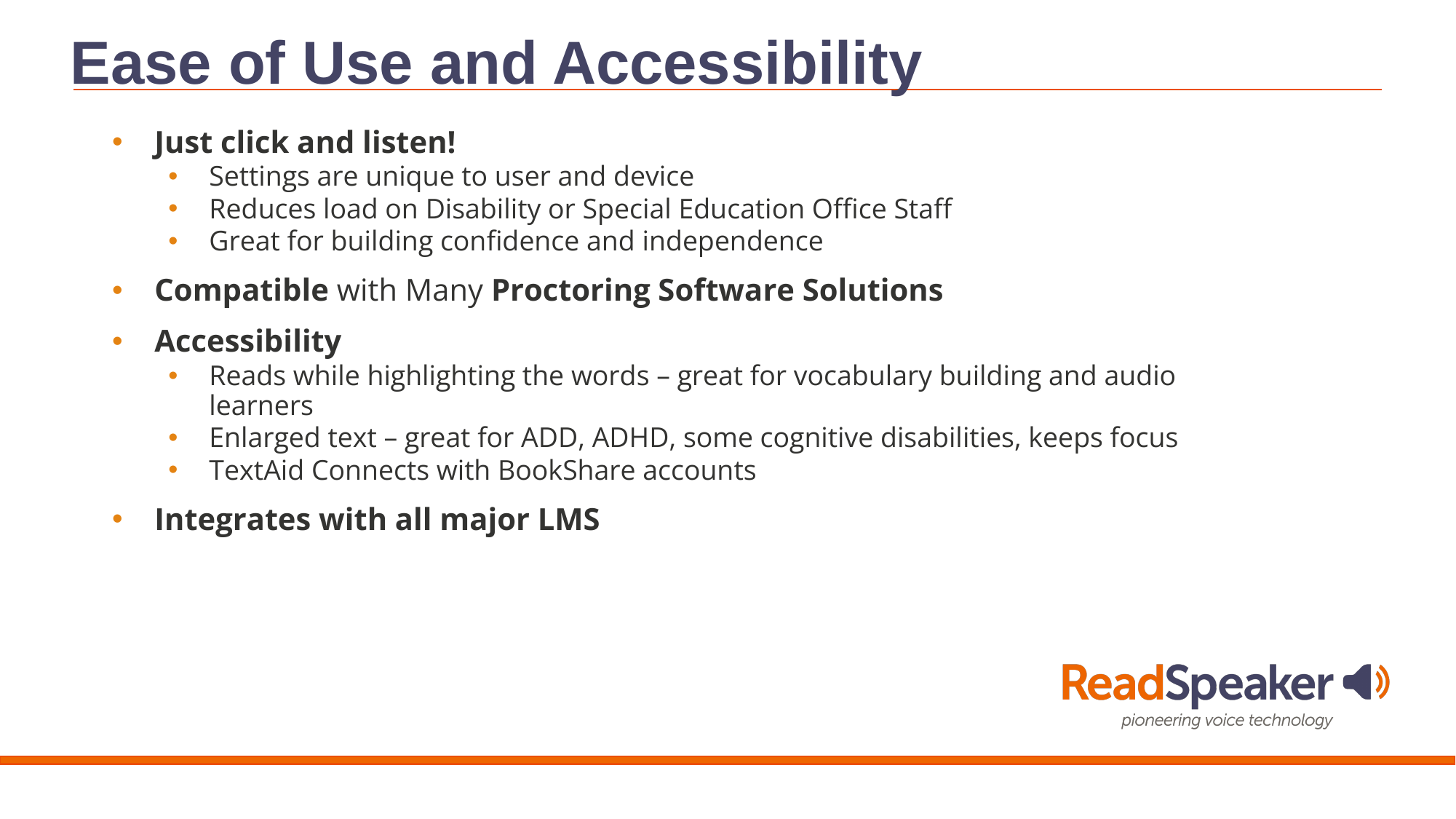

# Ease of Use and Accessibility
Just click and listen!
Settings are unique to user and device
Reduces load on Disability or Special Education Office Staff
Great for building confidence and independence
Compatible with Many Proctoring Software Solutions
Accessibility
Reads while highlighting the words – great for vocabulary building and audio learners
Enlarged text – great for ADD, ADHD, some cognitive disabilities, keeps focus
TextAid Connects with BookShare accounts
Integrates with all major LMS